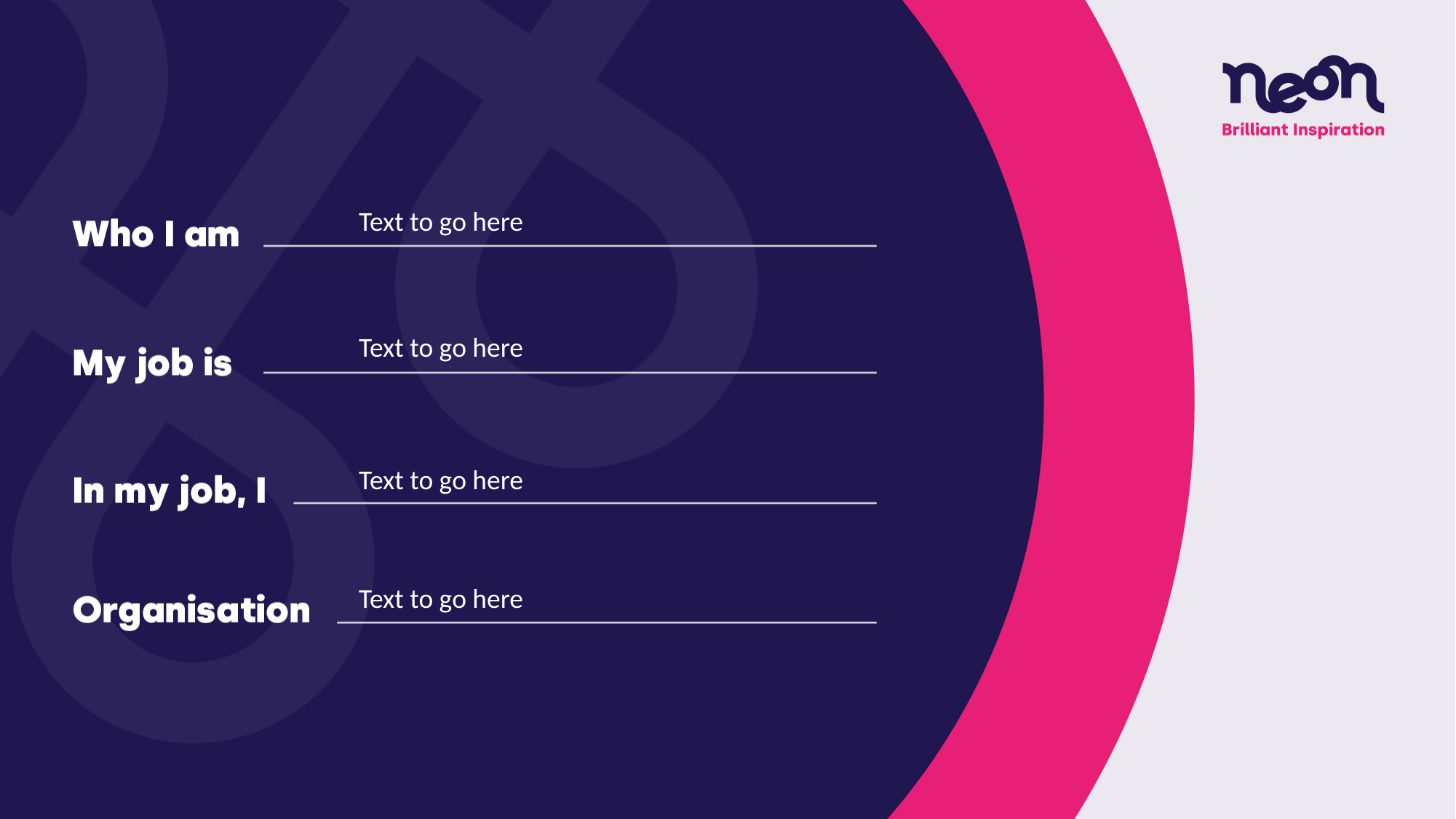

Text to go here
Text to go here
Text to go here
Text to go here